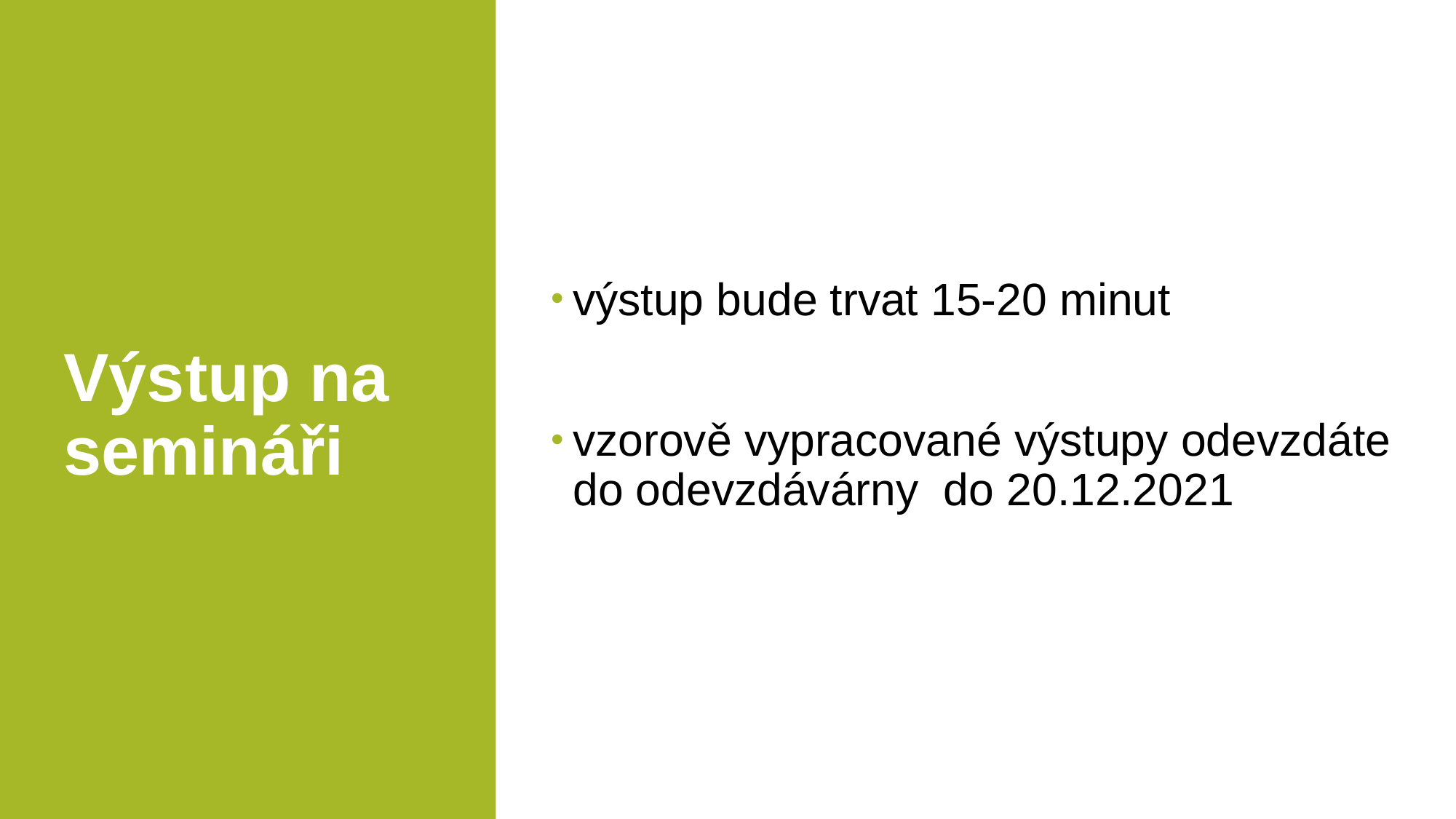

výstup bude trvat 15-20 minut

vzorově vypracované výstupy odevzdáte do odevzdávárny  do 20.12.2021

# Výstup na semináři